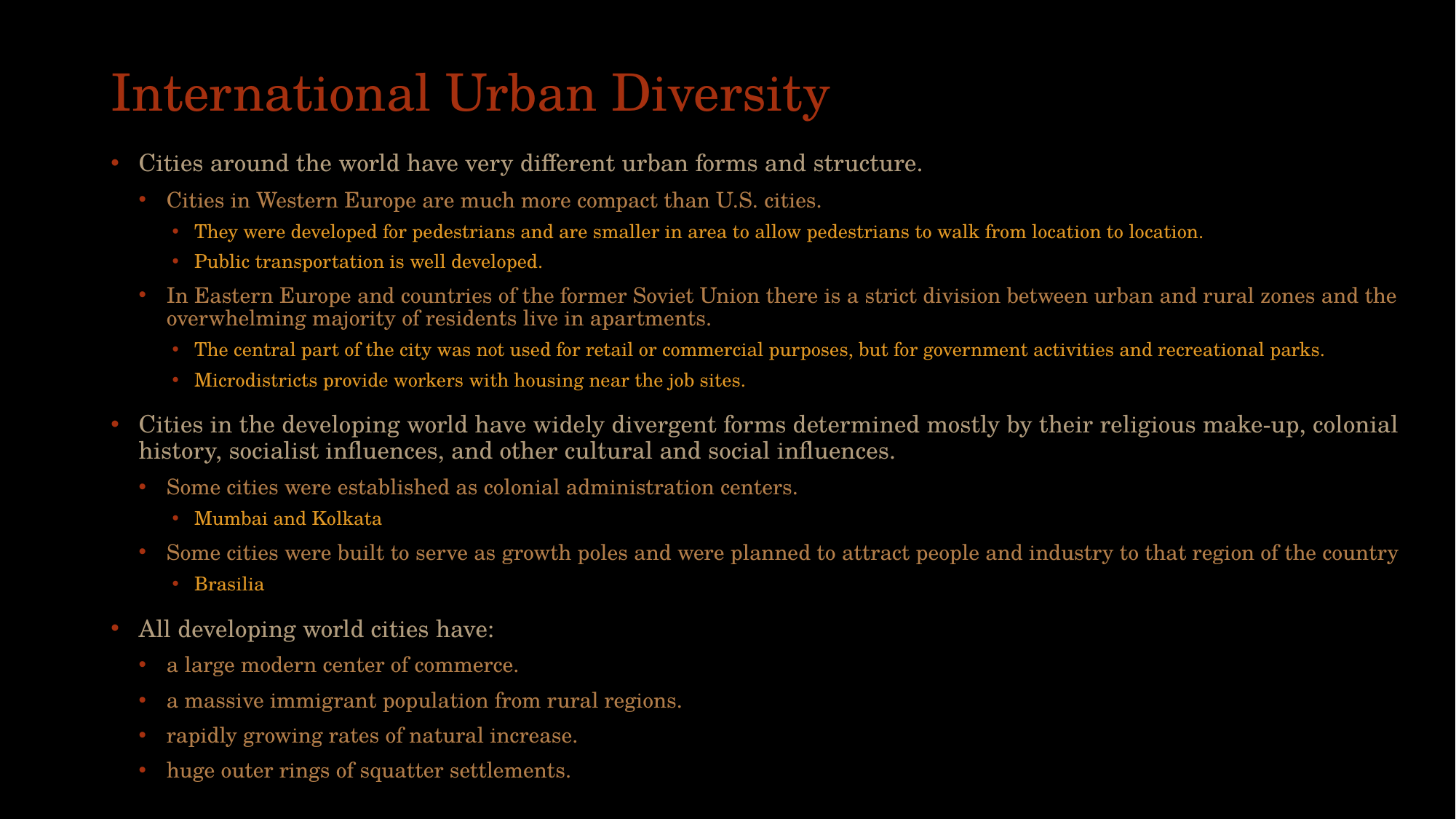

# International Urban Diversity
Cities around the world have very different urban forms and structure.
Cities in Western Europe are much more compact than U.S. cities.
They were developed for pedestrians and are smaller in area to allow pedestrians to walk from location to location.
Public transportation is well developed.
In Eastern Europe and countries of the former Soviet Union there is a strict division between urban and rural zones and the overwhelming majority of residents live in apartments.
The central part of the city was not used for retail or commercial purposes, but for government activities and recreational parks.
Microdistricts provide workers with housing near the job sites.
Cities in the developing world have widely divergent forms determined mostly by their religious make-up, colonial history, socialist influences, and other cultural and social influences.
Some cities were established as colonial administration centers.
Mumbai and Kolkata
Some cities were built to serve as growth poles and were planned to attract people and industry to that region of the country
Brasilia
All developing world cities have:
a large modern center of commerce.
a massive immigrant population from rural regions.
rapidly growing rates of natural increase.
huge outer rings of squatter settlements.